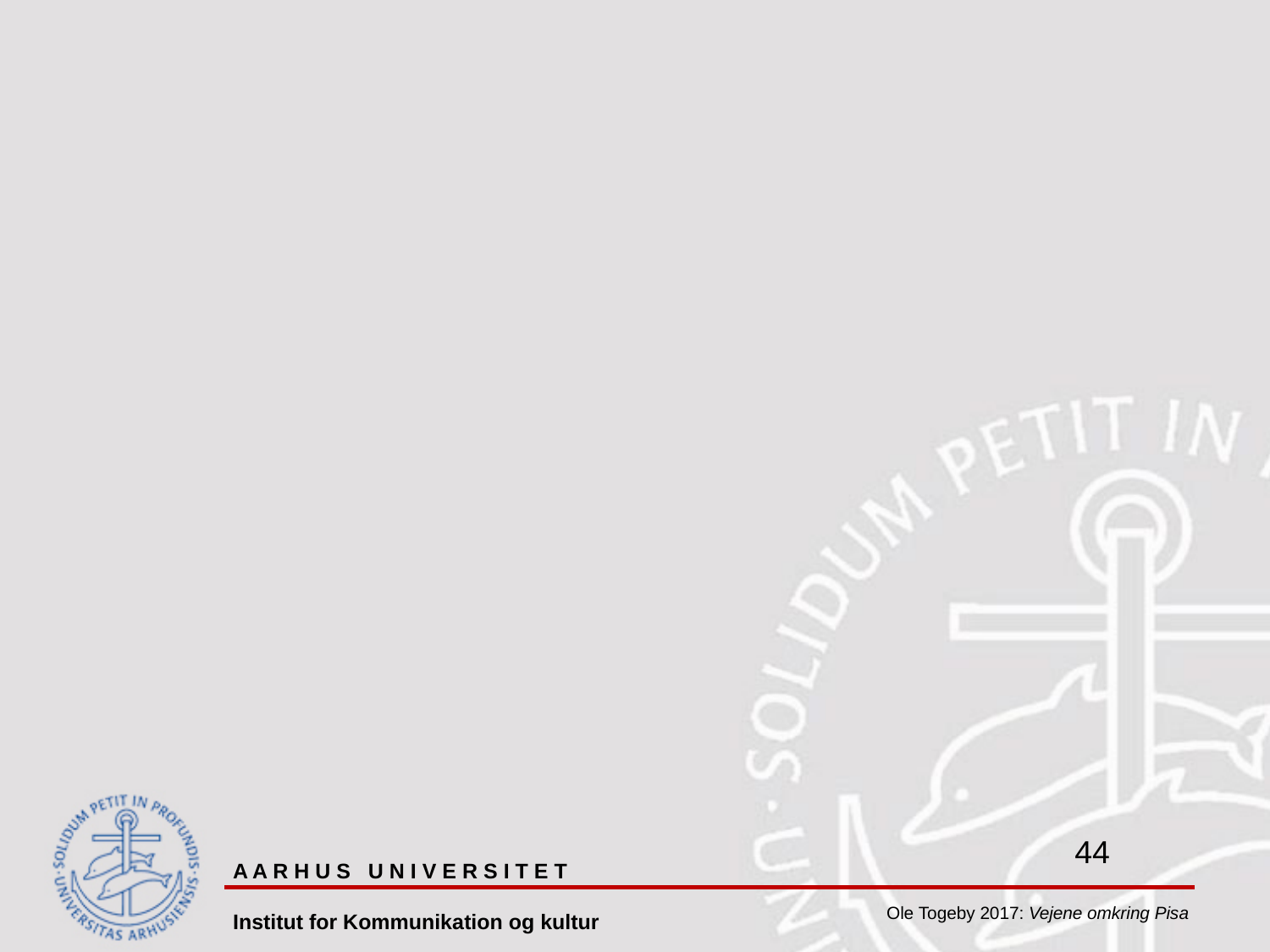

#

A A R H U S   U N I V E R S I T E T

Institut for Kommunikation og kultur
Ole Togeby 2017: Vejene omkring Pisa